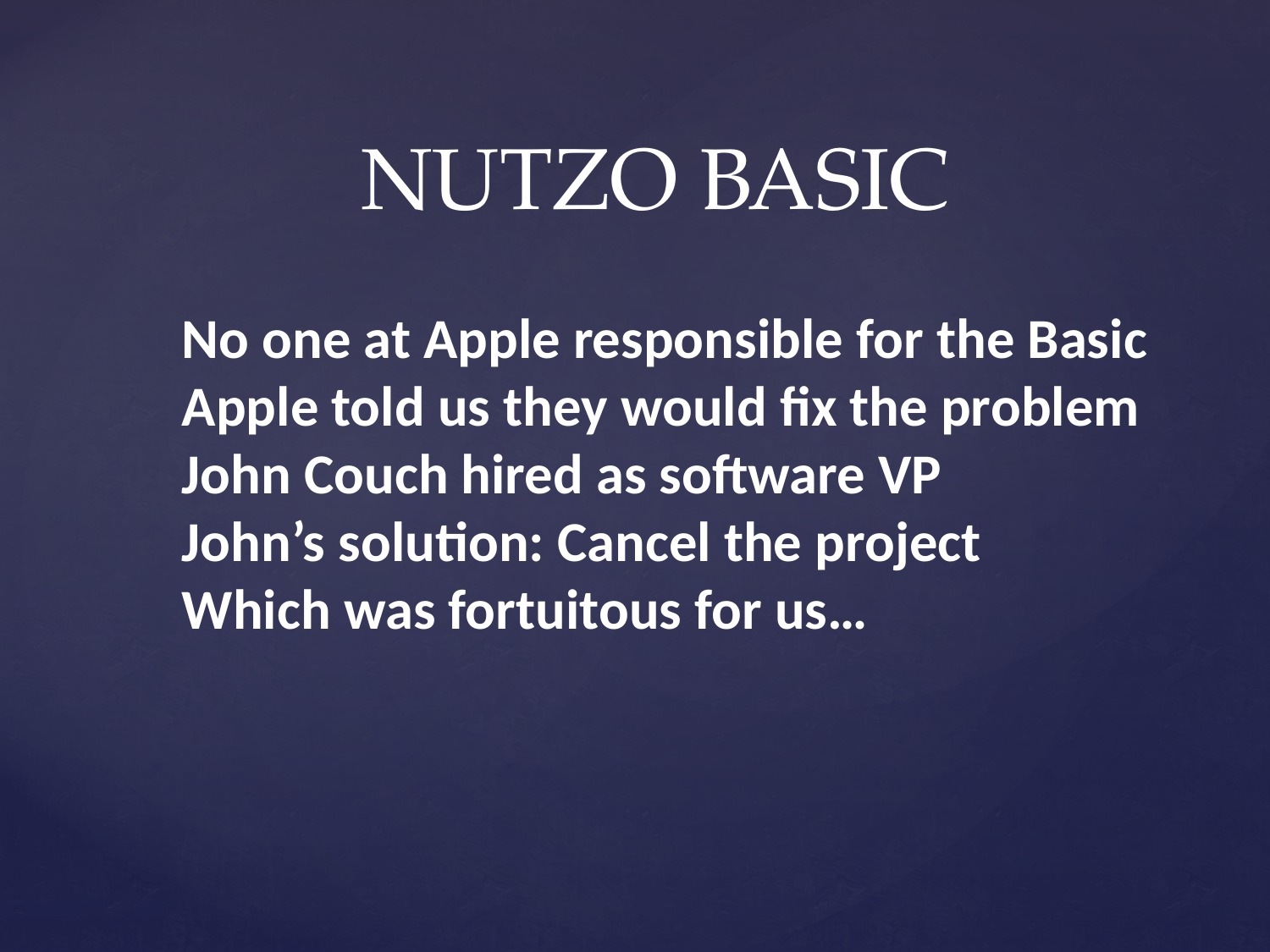

# NUTZO BASIC
No one at Apple responsible for the Basic
Apple told us they would fix the problem
John Couch hired as software VP
John’s solution: Cancel the project
Which was fortuitous for us…